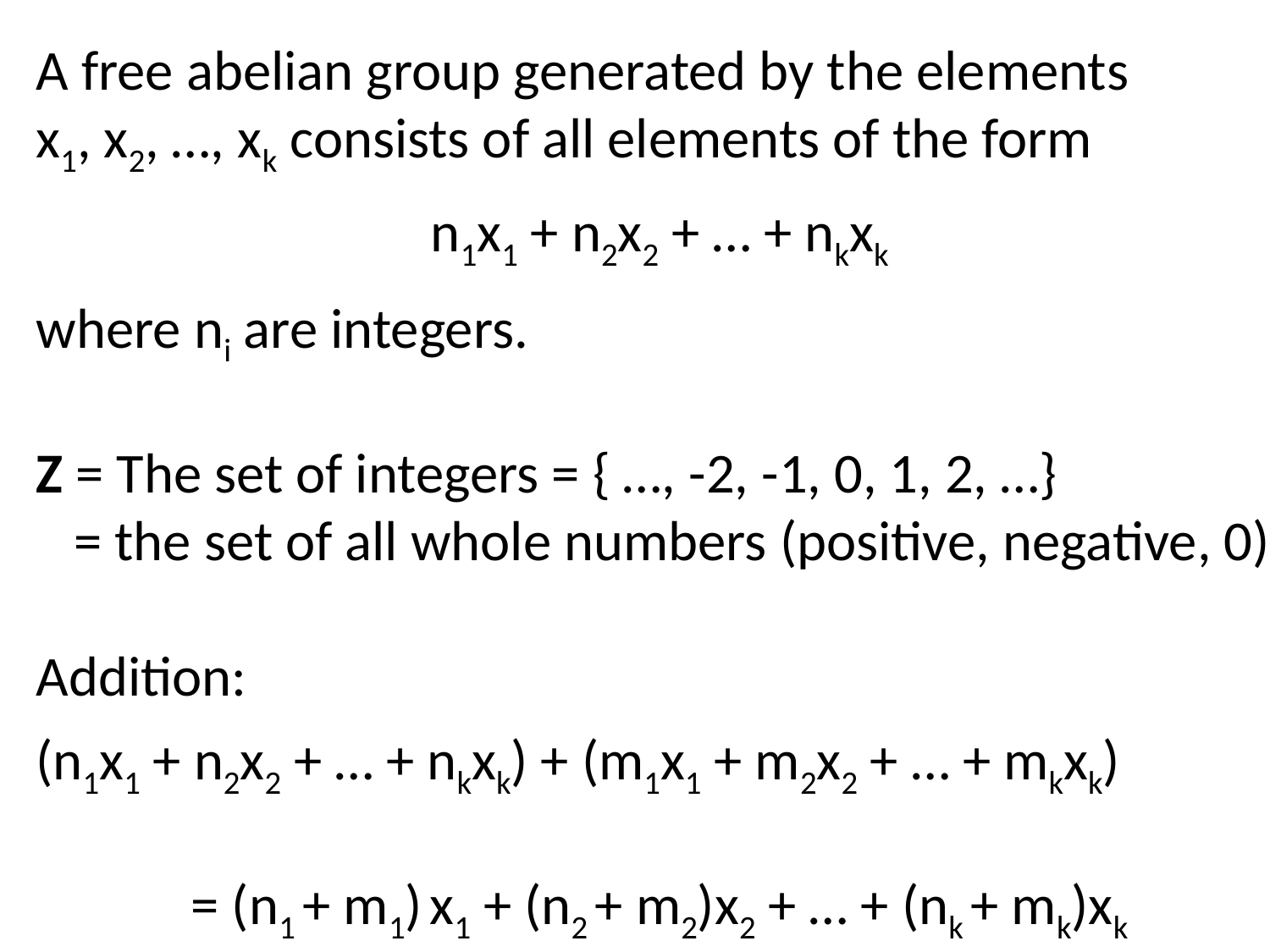

A free abelian group generated by the elements
x1, x2, …, xk consists of all elements of the form

n1x1 + n2x2 + … + nkxk

where ni are integers.

Z = The set of integers = { …, -2, -1, 0, 1, 2, …}
   = the set of all whole numbers (positive, negative, 0)

Addition:

(n1x1 + n2x2 + … + nkxk) + (m1x1 + m2x2 + … + mkxk)

= (n1 + m1) x1 + (n2 + m2)x2 + … + (nk + mk)xk